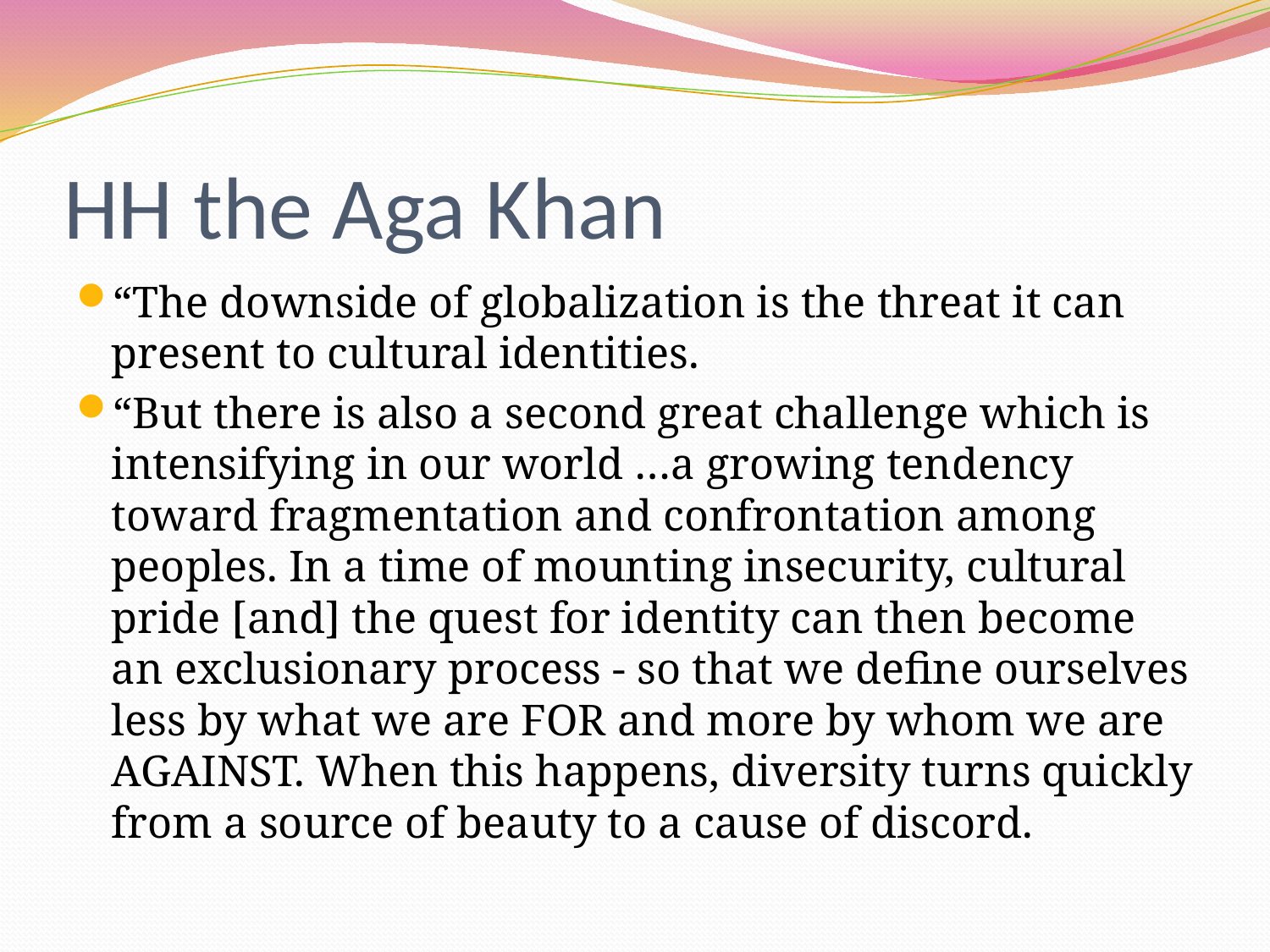

# HH the Aga Khan
“The downside of globalization is the threat it can present to cultural identities.
“But there is also a second great challenge which is intensifying in our world …a growing tendency toward fragmentation and confrontation among peoples. In a time of mounting insecurity, cultural pride [and] the quest for identity can then become an exclusionary process - so that we define ourselves less by what we are FOR and more by whom we are AGAINST. When this happens, diversity turns quickly from a source of beauty to a cause of discord.